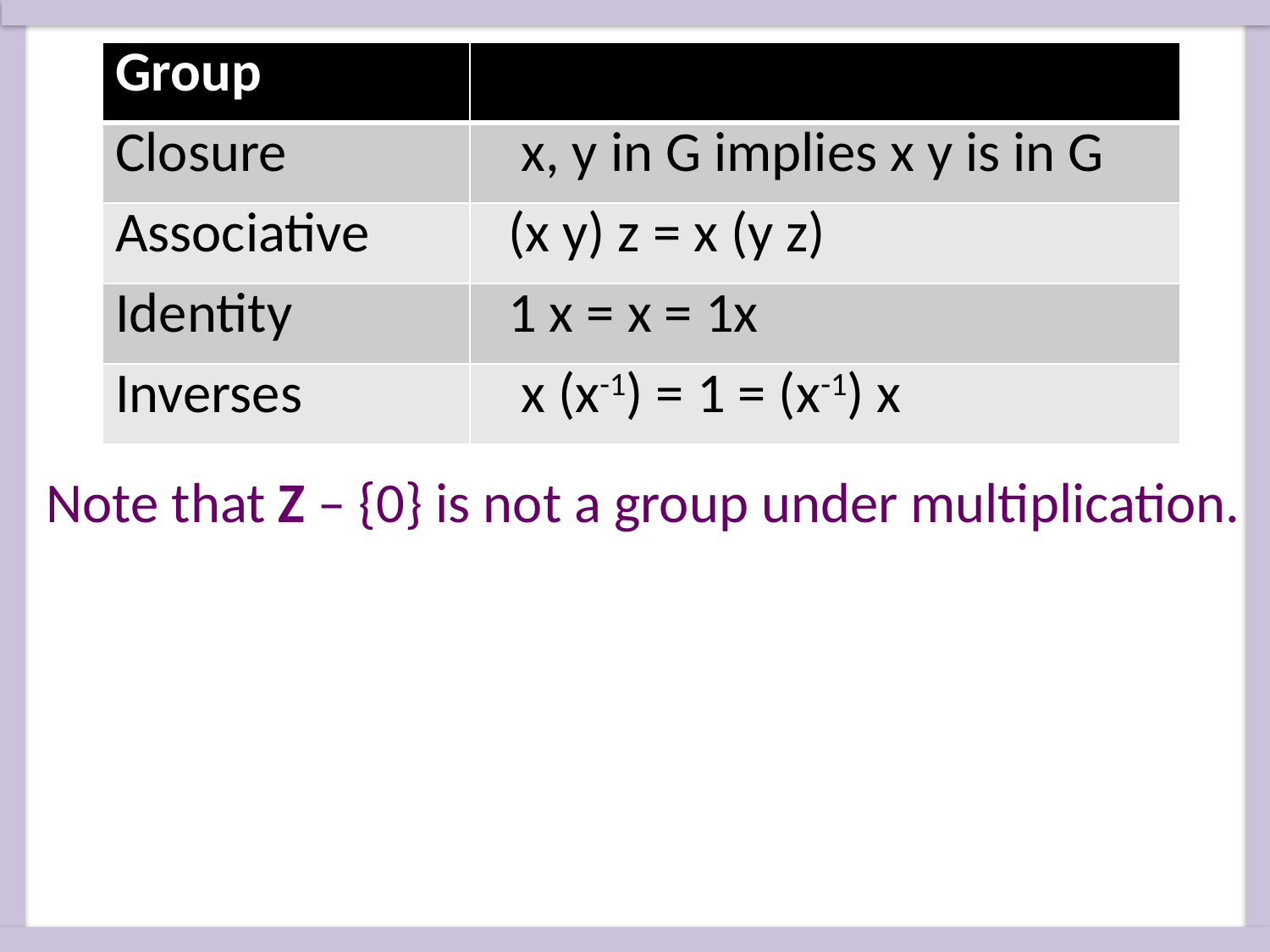

| Group |  |
| --- | --- |
| Closure | x, y in G implies x y is in G |
| Associative | (x y) z = x (y z) |
| Identity | 1 x = x = 1x |
| Inverses | x (x-1) = 1 = (x-1) x |
Note that Z – {0} is not a group under multiplication.